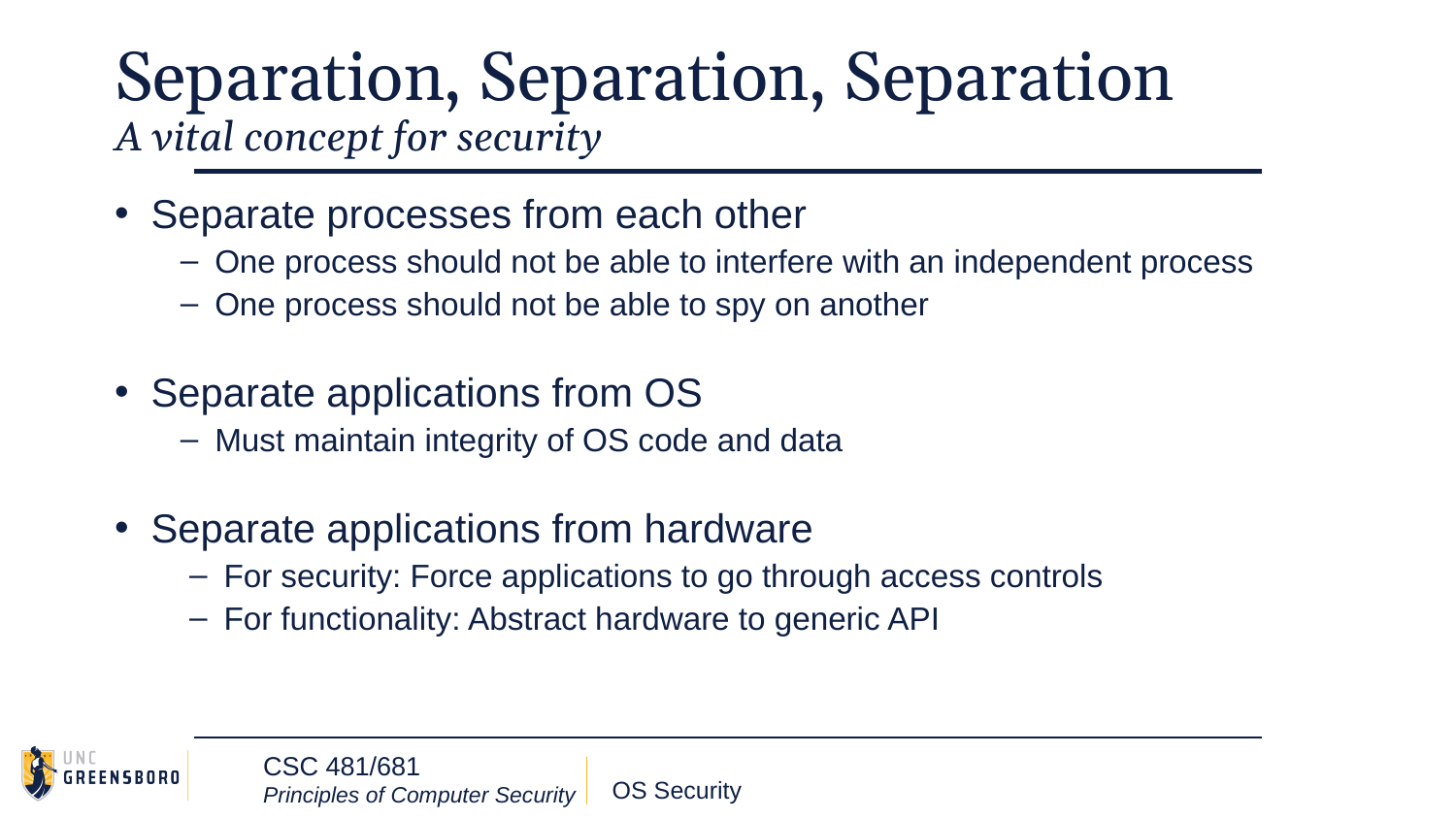

# Separation, Separation, Separation
A vital concept for security
Separate processes from each other
One process should not be able to interfere with an independent process
One process should not be able to spy on another

Separate applications from OS
Must maintain integrity of OS code and data

Separate applications from hardware
For security: Force applications to go through access controls
For functionality: Abstract hardware to generic API